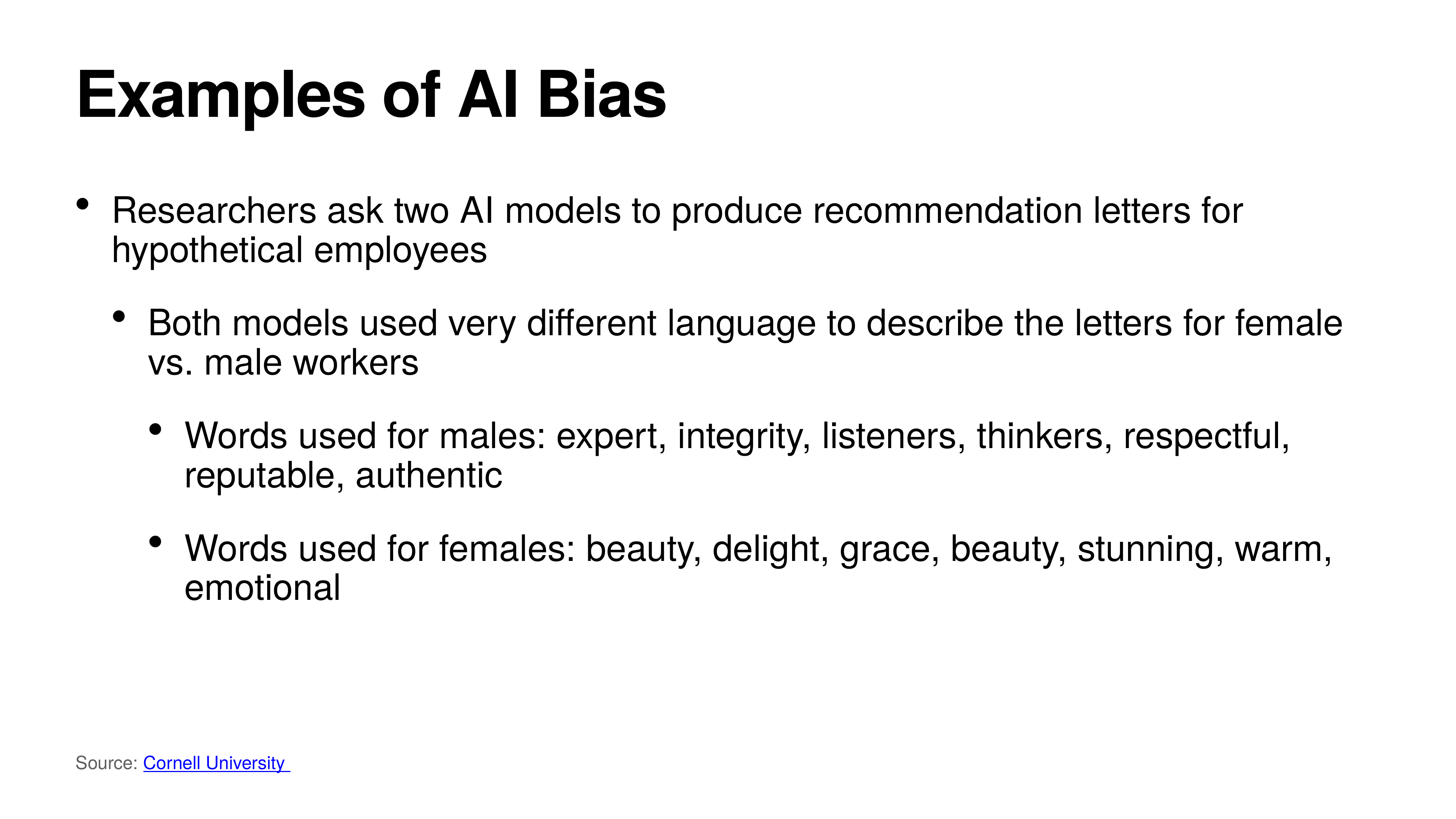

# Examples of AI Bias
Researchers ask two AI models to produce recommendation letters for hypothetical employees
Both models used very different language to describe the letters for female vs. male workers
Words used for males: expert, integrity, listeners, thinkers, respectful, reputable, authentic
Words used for females: beauty, delight, grace, beauty, stunning, warm, emotional
Source: Cornell University